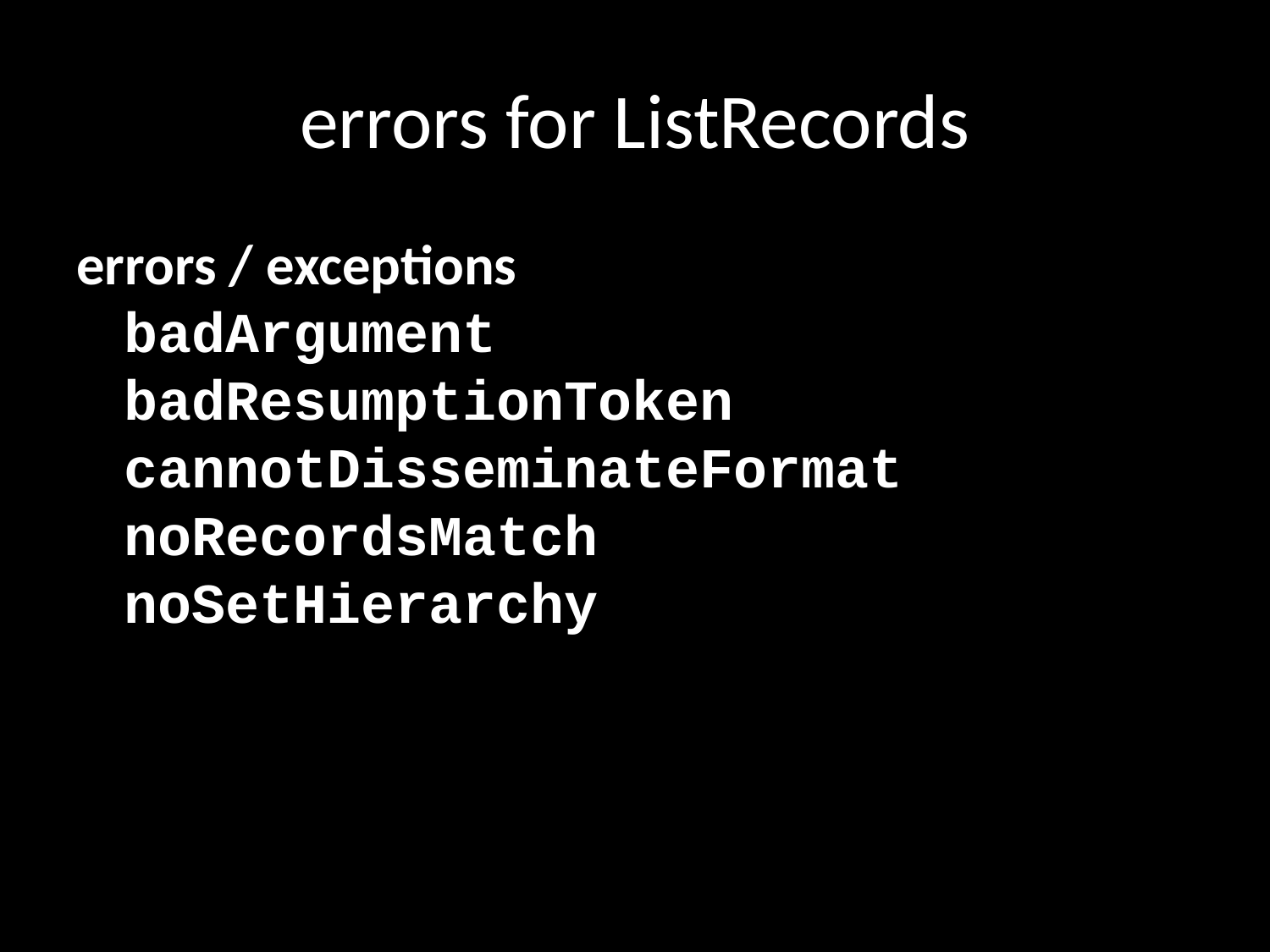

# errors for ListRecords
errors / exceptions
badArgument
badResumptionToken
cannotDisseminateFormat
noRecordsMatch
noSetHierarchy